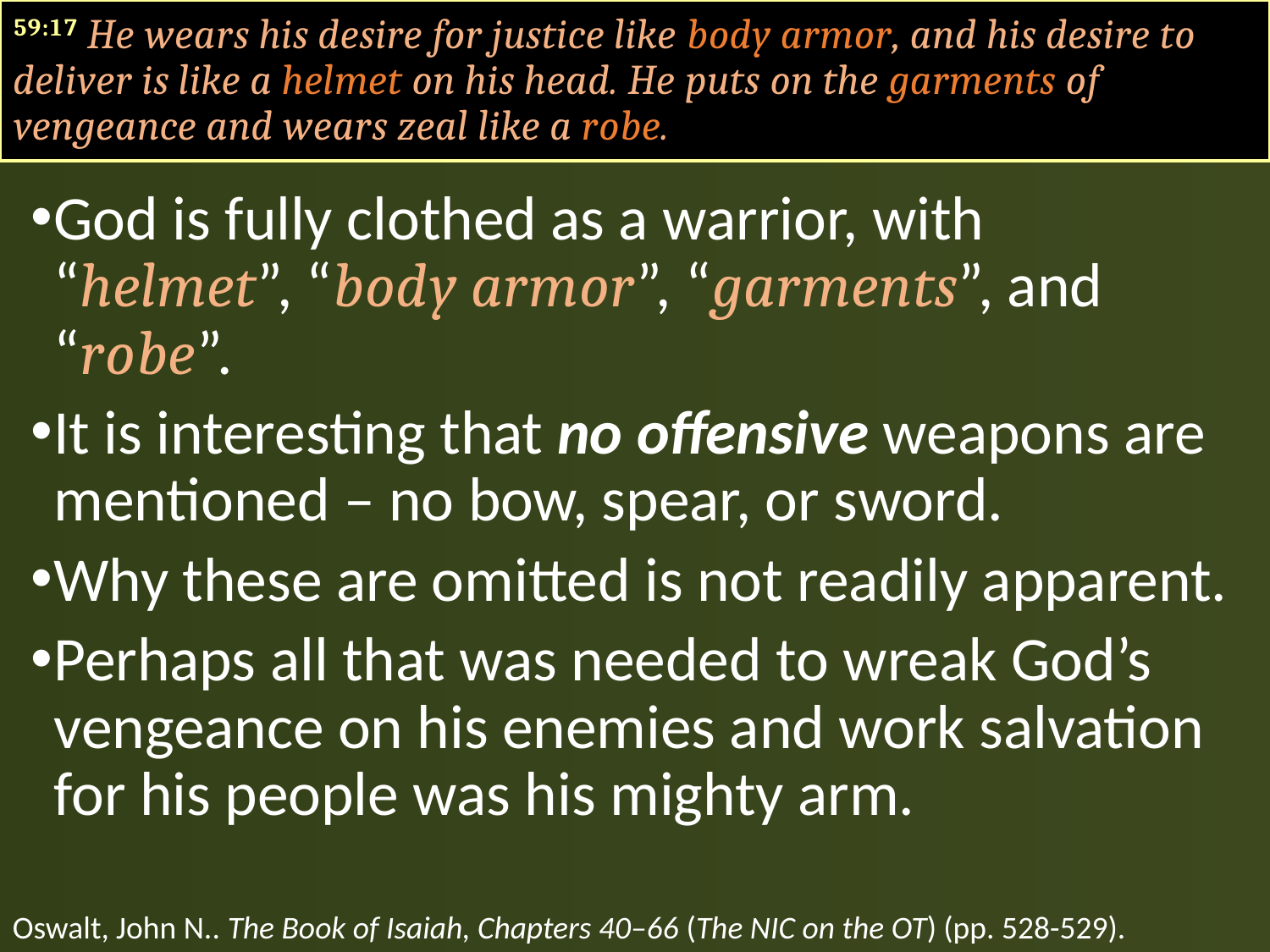

59:17 He wears his desire for justice like body armor, and his desire to deliver is like a helmet on his head. He puts on the garments of vengeance and wears zeal like a robe.
God is fully clothed as a warrior, with “helmet”, “body armor”, “garments”, and “robe”.
It is interesting that no offensive weapons are mentioned – no bow, spear, or sword.
Why these are omitted is not readily apparent.
Perhaps all that was needed to wreak God’s vengeance on his enemies and work salvation for his people was his mighty arm.
Oswalt, John N.. The Book of Isaiah, Chapters 40–66 (The NIC on the OT) (pp. 528-529).